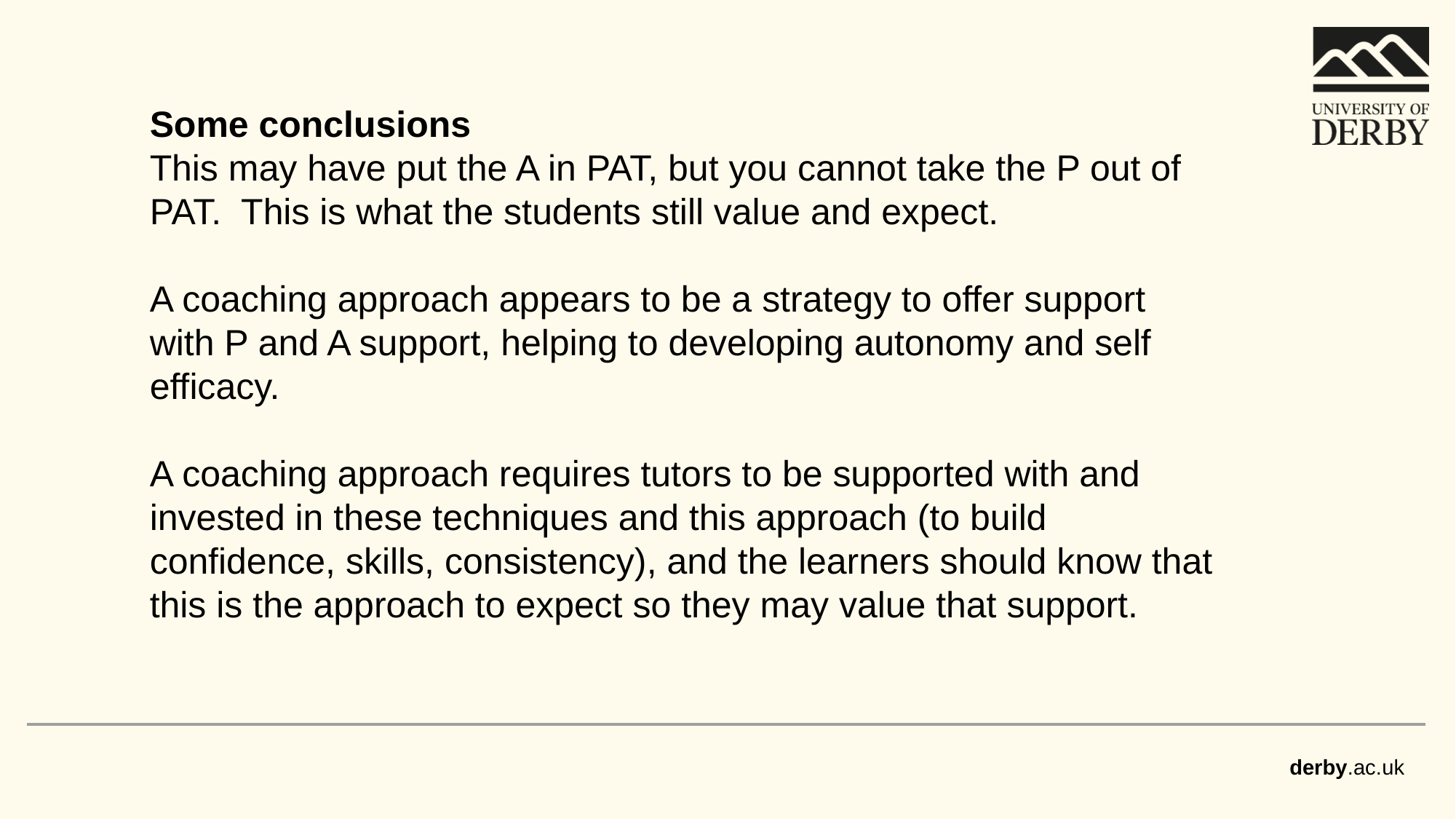

Some conclusions
This may have put the A in PAT, but you cannot take the P out of PAT.  This is what the students still value and expect.

A coaching approach appears to be a strategy to offer support with P and A support, helping to developing autonomy and self efficacy.

A coaching approach requires tutors to be supported with and invested in these techniques and this approach (to build confidence, skills, consistency), and the learners should know that this is the approach to expect so they may value that support.